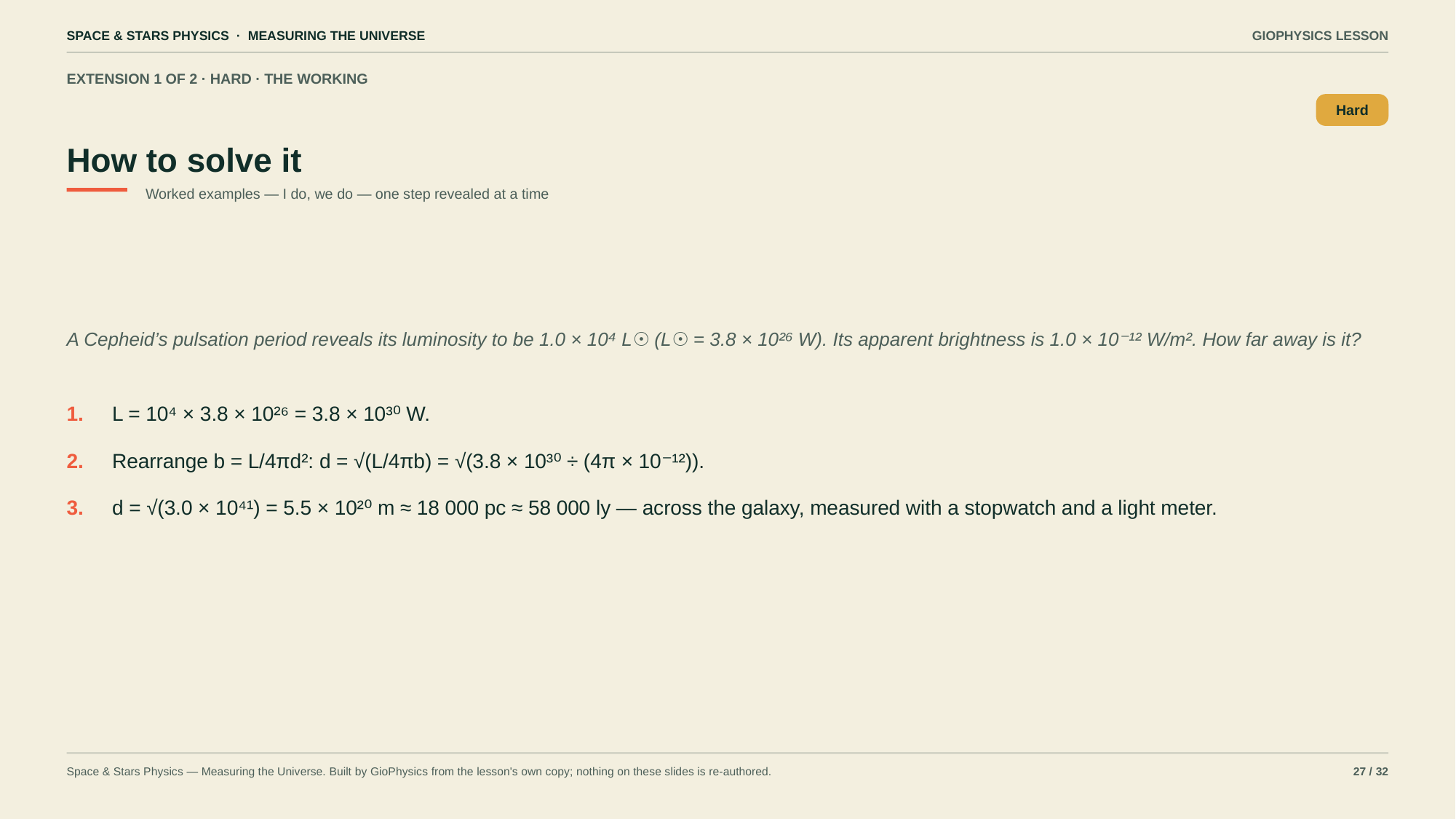

SPACE & STARS PHYSICS  ·  MEASURING THE UNIVERSE
GIOPHYSICS LESSON

EXTENSION 1 OF 2 · HARD · THE WORKING
How to solve it

Hard
Worked examples — I do, we do — one step revealed at a time

A Cepheid’s pulsation period reveals its luminosity to be 1.0 × 10⁴ L☉ (L☉ = 3.8 × 10²⁶ W). Its apparent brightness is 1.0 × 10⁻¹² W/m². How far away is it?
1.
L = 10⁴ × 3.8 × 10²⁶ = 3.8 × 10³⁰ W.
2.
Rearrange b = L/4πd²: d = √(L/4πb) = √(3.8 × 10³⁰ ÷ (4π × 10⁻¹²)).
3.
d = √(3.0 × 10⁴¹) = 5.5 × 10²⁰ m ≈ 18 000 pc ≈ 58 000 ly — across the galaxy, measured with a stopwatch and a light meter.

Space & Stars Physics — Measuring the Universe. Built by GioPhysics from the lesson's own copy; nothing on these slides is re-authored.
27 / 32